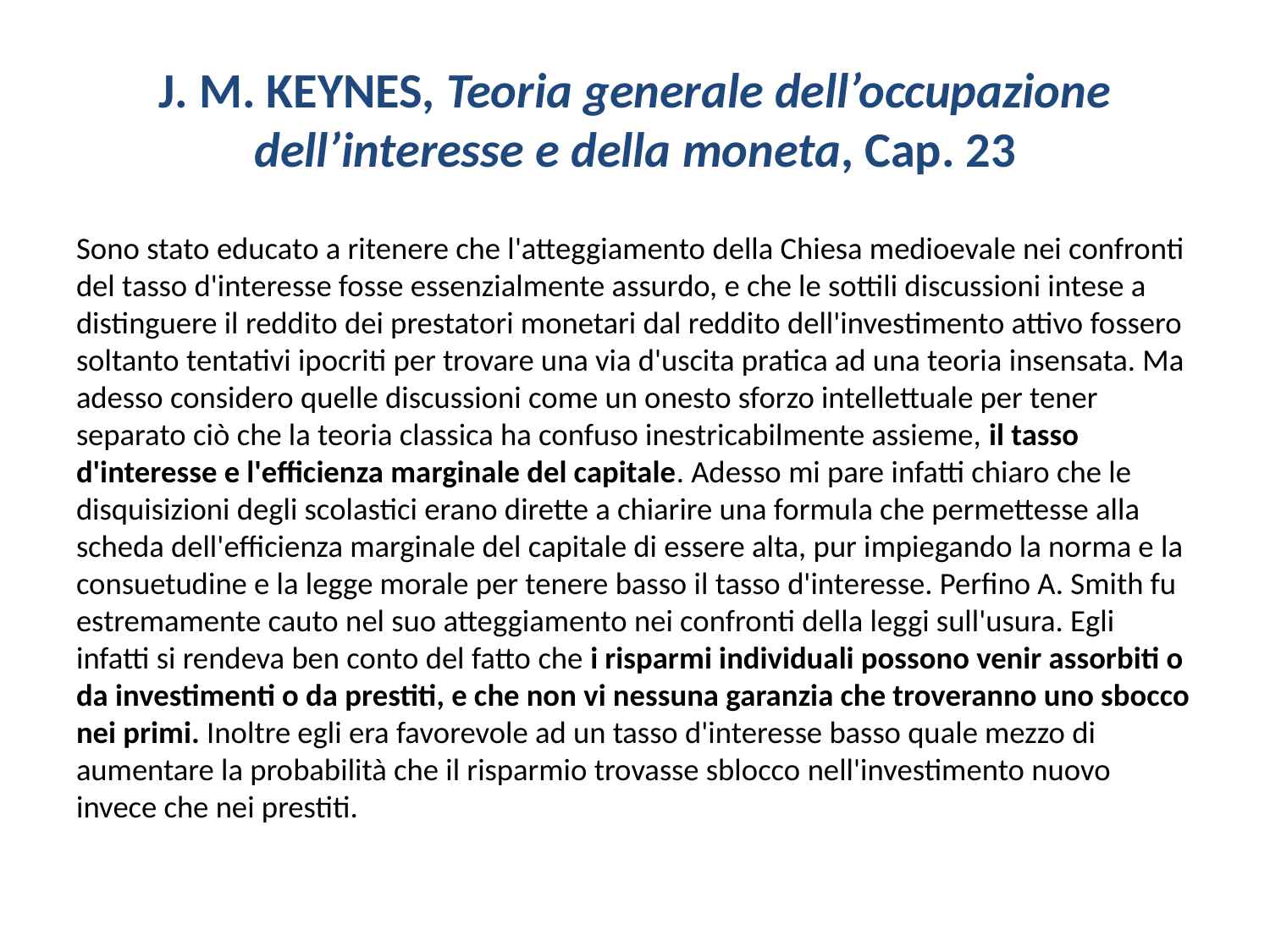

# J. M. KEYNES, Teoria generale dell’occupazione dell’interesse e della moneta, Cap. 23
Sono stato educato a ritenere che l'atteggiamento della Chiesa medioevale nei confronti del tasso d'interesse fosse essenzialmente assurdo, e che le sottili discussioni intese a distinguere il reddito dei prestatori monetari dal reddito dell'investimento attivo fossero soltanto tentativi ipocriti per trovare una via d'uscita pratica ad una teoria insensata. Ma adesso considero quelle discussioni come un onesto sforzo intellettuale per tener separato ciò che la teoria classica ha confuso inestricabilmente assieme, il tasso d'interesse e l'efficienza marginale del capitale. Adesso mi pare infatti chiaro che le disquisizioni degli scolastici erano dirette a chiarire una formula che permettesse alla scheda dell'efficienza marginale del capitale di essere alta, pur impiegando la norma e la consuetudine e la legge morale per tenere basso il tasso d'interesse. Perfino A. Smith fu estremamente cauto nel suo atteggiamento nei confronti della leggi sull'usura. Egli infatti si rendeva ben conto del fatto che i risparmi individuali possono venir assorbiti o da investimenti o da prestiti, e che non vi nessuna garanzia che troveranno uno sbocco nei primi. Inoltre egli era favorevole ad un tasso d'interesse basso quale mezzo di aumentare la probabilità che il risparmio trovasse sblocco nell'investimento nuovo invece che nei prestiti.